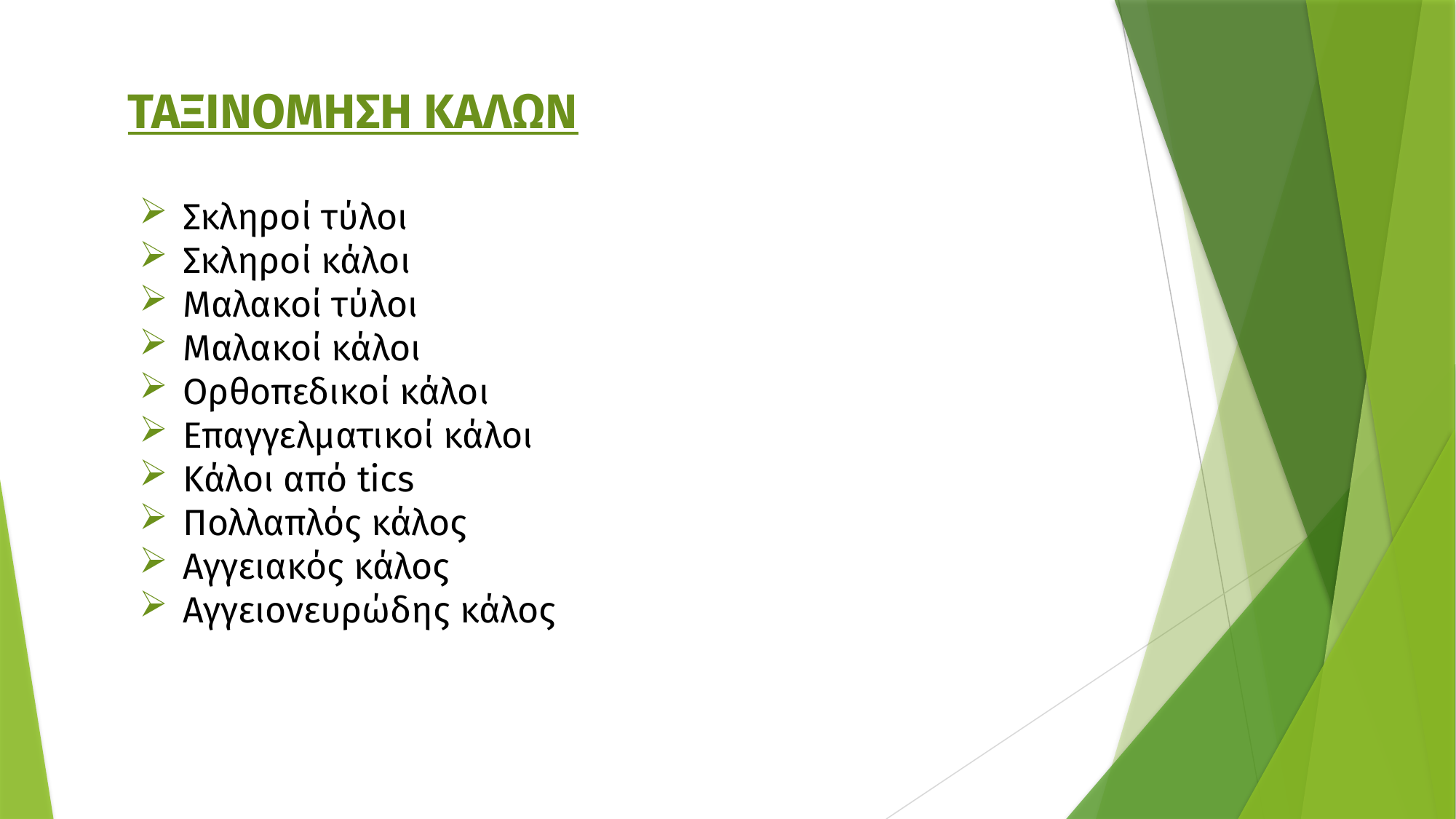

ΤΑΞΙΝΟΜΗΣΗ ΚΑΛΩΝ

 Σκληροί τύλοι
 Σκληροί κάλοι
 Μαλακοί τύλοι
 Μαλακοί κάλοι
 Ορθοπεδικοί κάλοι
 Επαγγελματικοί κάλοι
 Κάλοι από tics
 Πολλαπλός κάλος
 Αγγειακός κάλος
 Αγγειονευρώδης κάλος